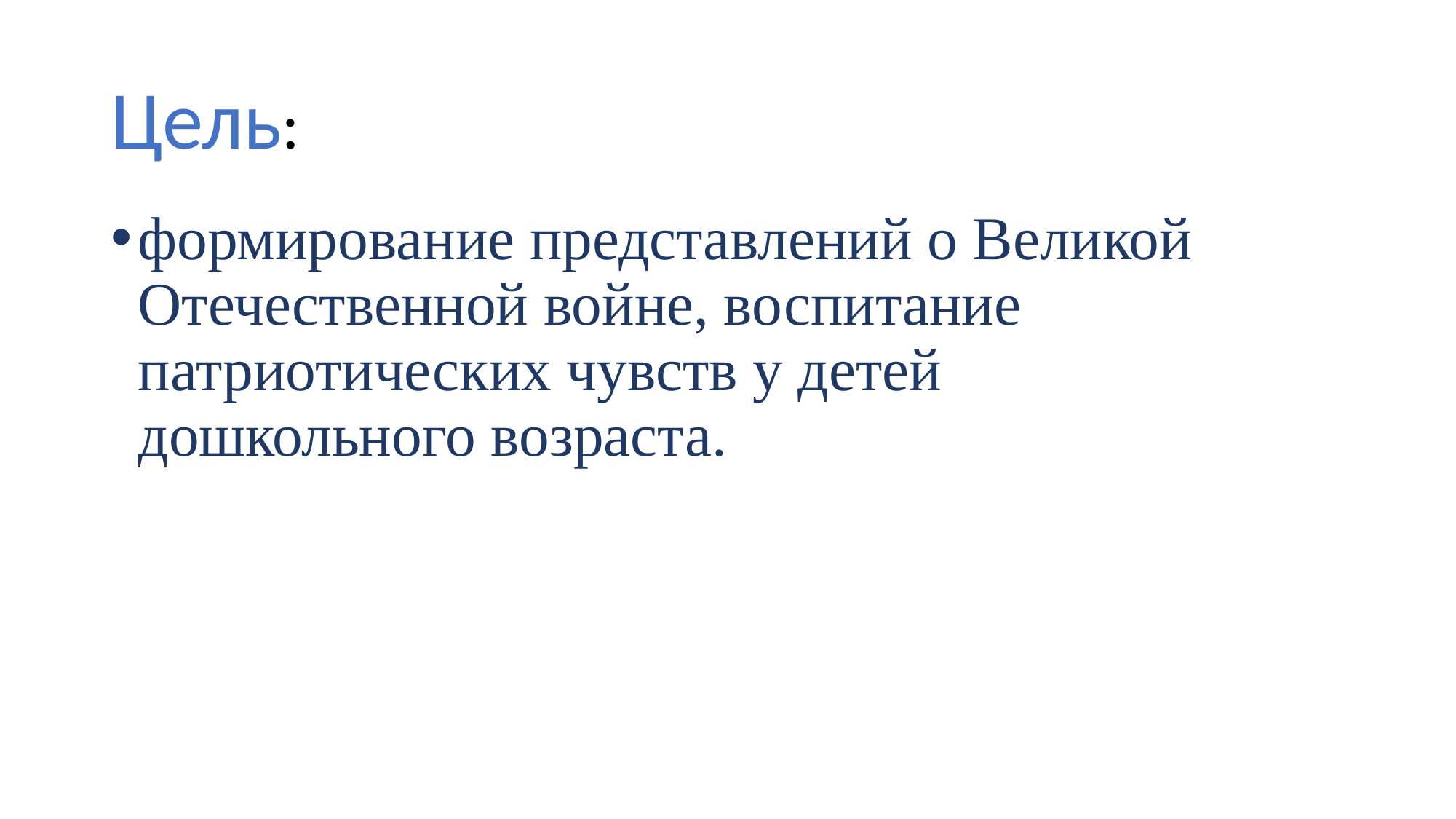

# Цель:
формирование представлений о Великой Отечественной войне, воспитание патриотических чувств у детей дошкольного возраста.